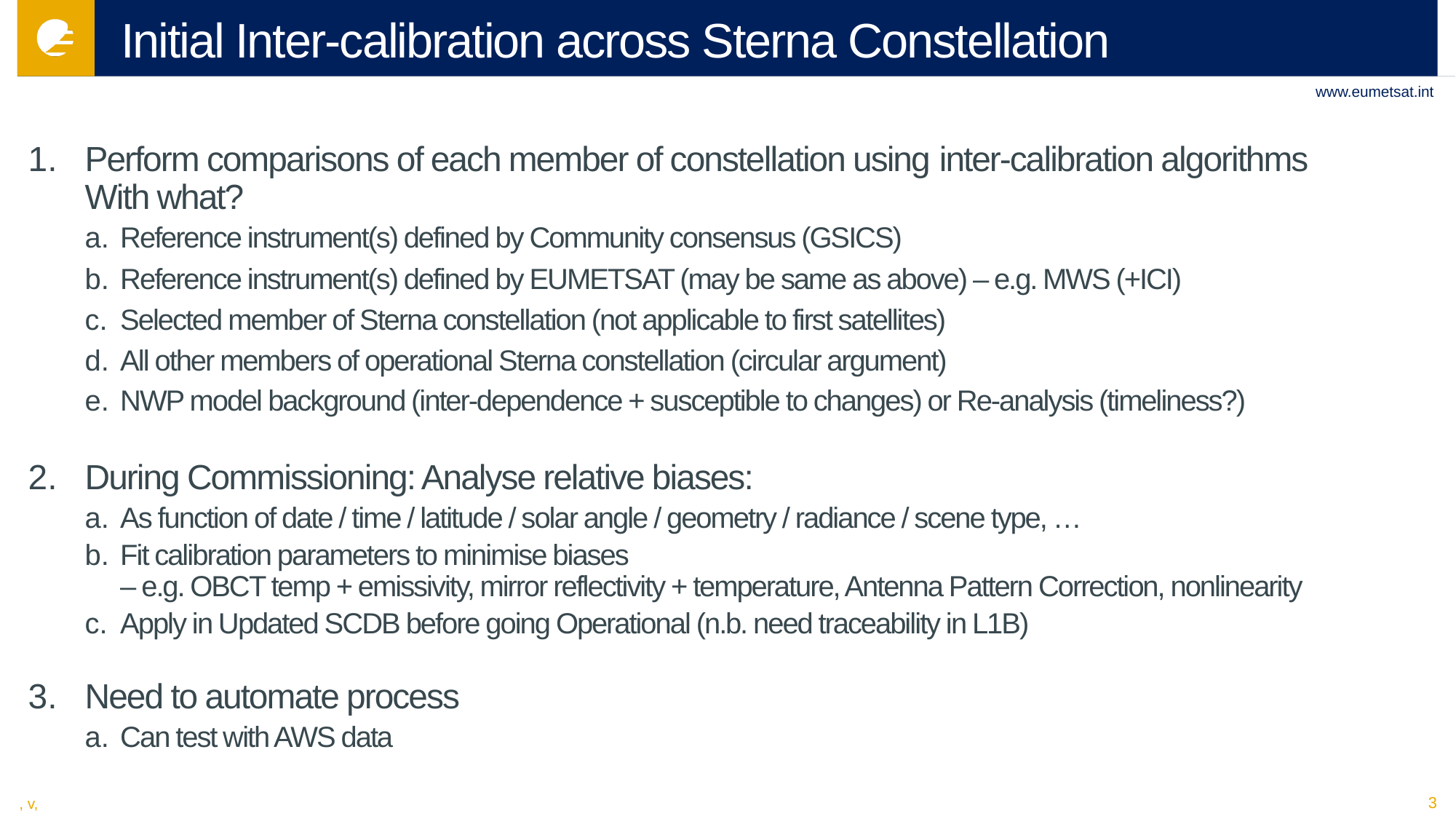

# Initial Inter-calibration across Sterna Constellation
Perform comparisons of each member of constellation using inter-calibration algorithms
With what?
Reference instrument(s) defined by Community consensus (GSICS)
Reference instrument(s) defined by EUMETSAT (may be same as above) – e.g. MWS (+ICI)
Selected member of Sterna constellation (not applicable to first satellites)
All other members of operational Sterna constellation (circular argument)
NWP model background (inter-dependence + susceptible to changes) or Re-analysis (timeliness?)
During Commissioning: Analyse relative biases:
As function of date / time / latitude / solar angle / geometry / radiance / scene type, …
Fit calibration parameters to minimise biases
– e.g. OBCT temp + emissivity, mirror reflectivity + temperature, Antenna Pattern Correction, nonlinearity
Apply in Updated SCDB before going Operational (n.b. need traceability in L1B)
Need to automate process
Can test with AWS data